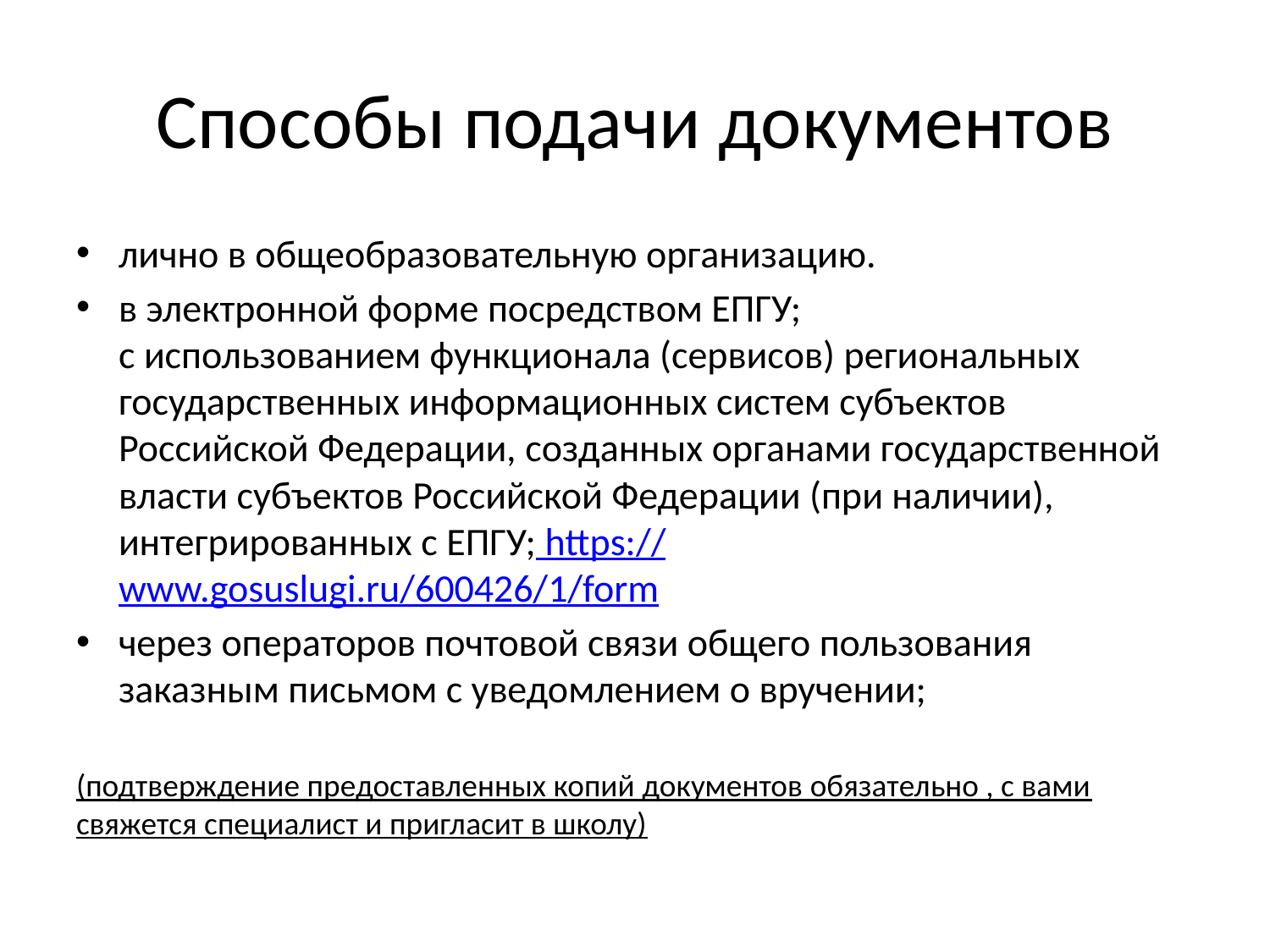

# Способы подачи документов
лично в общеобразовательную организацию.
в электронной форме посредством ЕПГУ;
с использованием функционала (сервисов) региональных государственных информационных систем субъектов Российской Федерации, созданных органами государственной власти субъектов Российской Федерации (при наличии), интегрированных с ЕПГУ; https://www.gosuslugi.ru/600426/1/form
через операторов почтовой связи общего пользования заказным письмом с уведомлением о вручении;
(подтверждение предоставленных копий документов обязательно , с вами свяжется специалист и пригласит в школу)